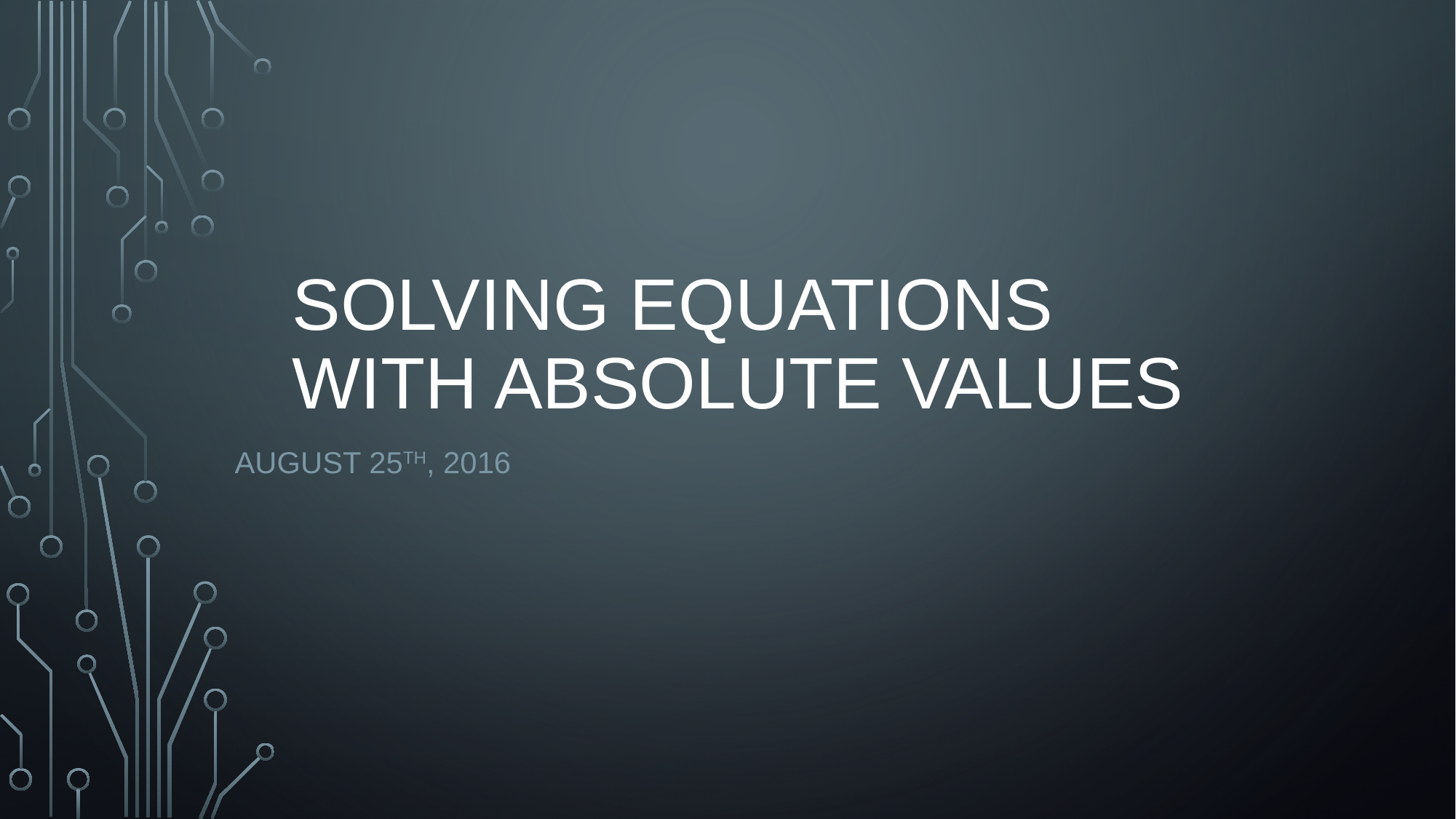

# Solving Equations with Absolute Values
August 25th, 2016